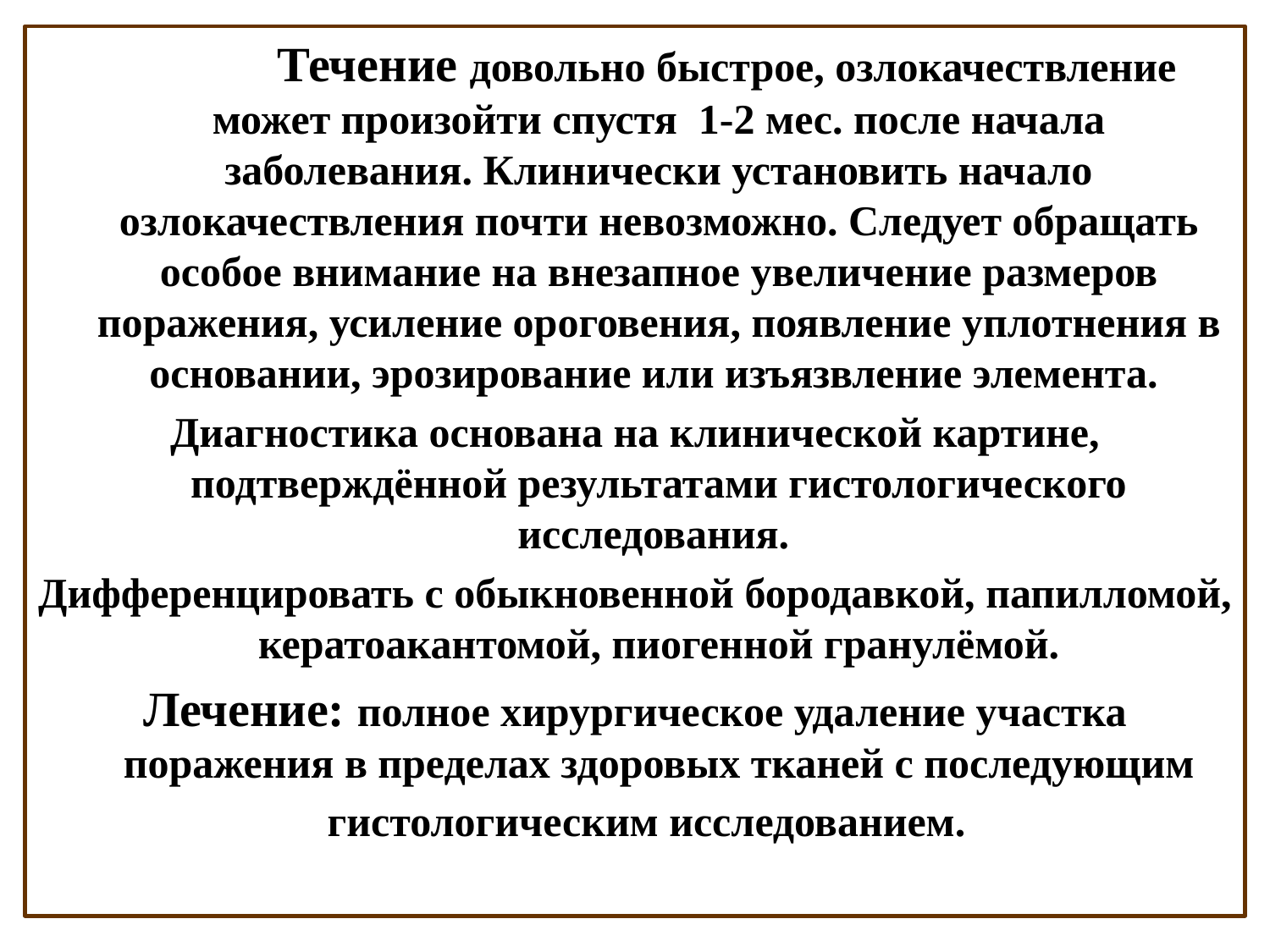

Течение довольно быстрое, озлокачествление может произойти спустя  1-2 мес. после начала заболевания. Клинически установить начало озлокачествления почти невозможно. Следует обращать особое внимание на внезапное увеличение размеров поражения, усиление ороговения, появление уплотнения в основании, эрозирование или изъязвление элемента.
Диагностика основана на клинической картине, подтверждённой результатами гистологического исследования.
Дифференцировать с обыкновенной бородавкой, папилломой, кератоакантомой, пиогенной гранулёмой.
Лечение: полное хирургическое удаление участка поражения в пределах здоровых тканей с последующим гистологическим исследованием.
#